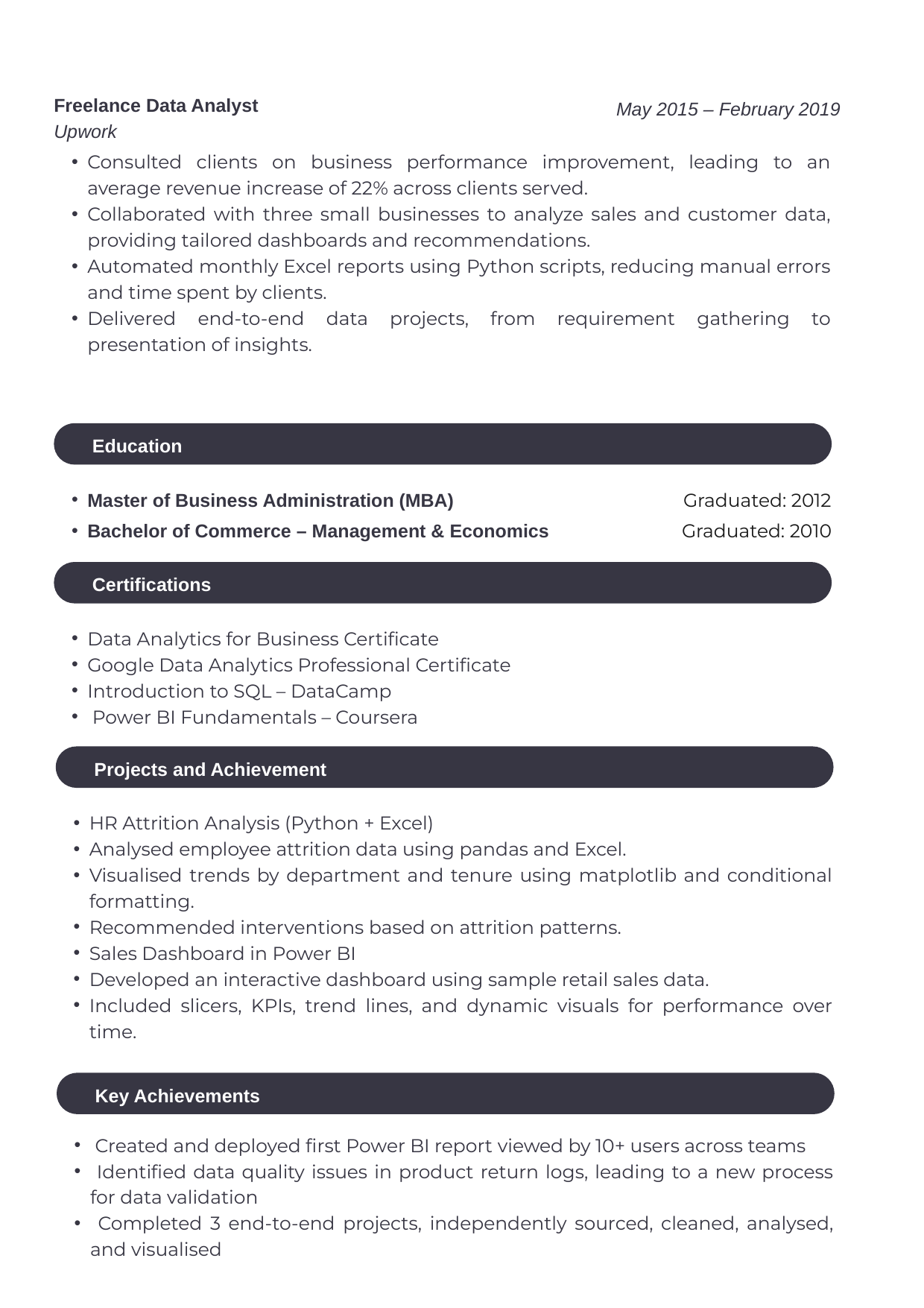

Freelance Data Analyst
May 2015 – February 2019
Upwork
Consulted clients on business performance improvement, leading to an average revenue increase of 22% across clients served.
Collaborated with three small businesses to analyze sales and customer data, providing tailored dashboards and recommendations.
Automated monthly Excel reports using Python scripts, reducing manual errors and time spent by clients.
Delivered end-to-end data projects, from requirement gathering to presentation of insights.

Education
Master of Business Administration (MBA)
Graduated: 2012
Bachelor of Commerce – Management & Economics
Graduated: 2010

Certifications
Data Analytics for Business Certificate
Google Data Analytics Professional Certificate
Introduction to SQL – DataCamp
 Power BI Fundamentals – Coursera

Projects and Achievement
HR Attrition Analysis (Python + Excel)
Analysed employee attrition data using pandas and Excel.
Visualised trends by department and tenure using matplotlib and conditional formatting.
Recommended interventions based on attrition patterns.
Sales Dashboard in Power BI
Developed an interactive dashboard using sample retail sales data.
Included slicers, KPIs, trend lines, and dynamic visuals for performance over time.

Key Achievements
 Created and deployed first Power BI report viewed by 10+ users across teams
 Identified data quality issues in product return logs, leading to a new process for data validation
 Completed 3 end-to-end projects, independently sourced, cleaned, analysed, and visualised